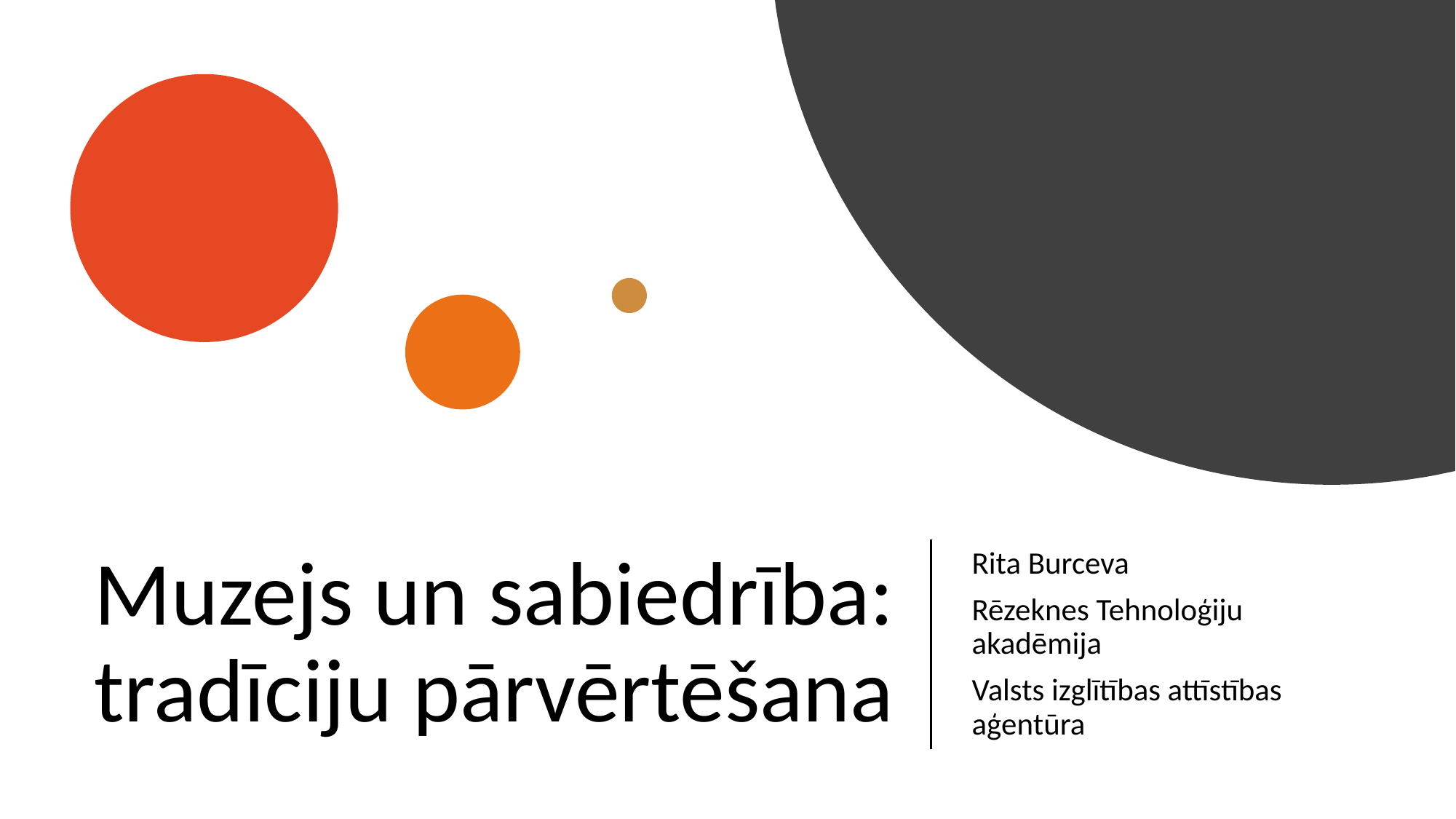

# Muzejs un sabiedrība: tradīciju pārvērtēšana
Rita Burceva
Rēzeknes Tehnoloģiju akadēmija
Valsts izglītības attīstības aģentūra